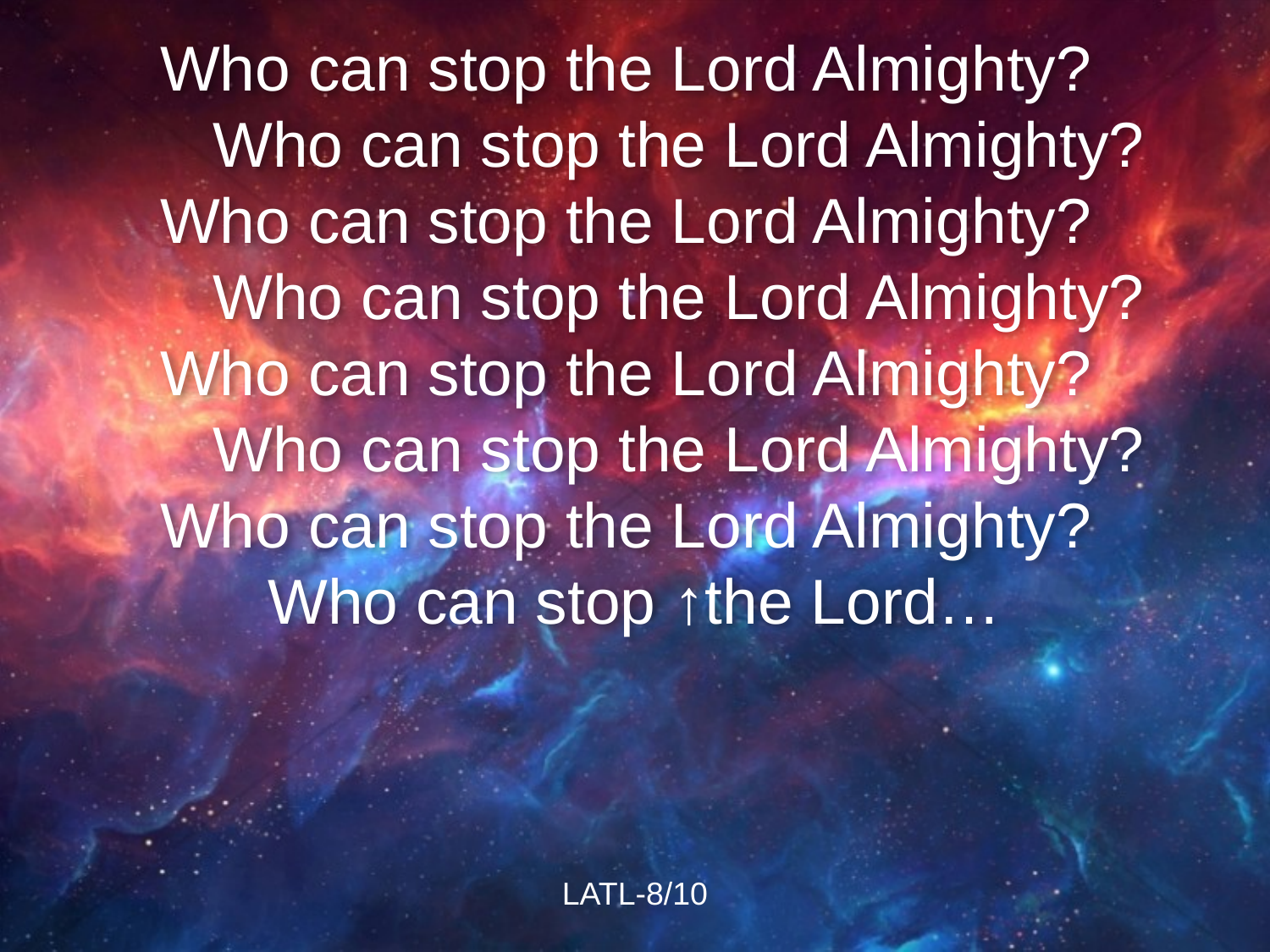

Who can stop the Lord Almighty?
     Who can stop the Lord Almighty?
Who can stop the Lord Almighty?
     Who can stop the Lord Almighty?
Who can stop the Lord Almighty?
     Who can stop the Lord Almighty?
Who can stop the Lord Almighty?
Who can stop ↑the Lord…

LATL-8/10